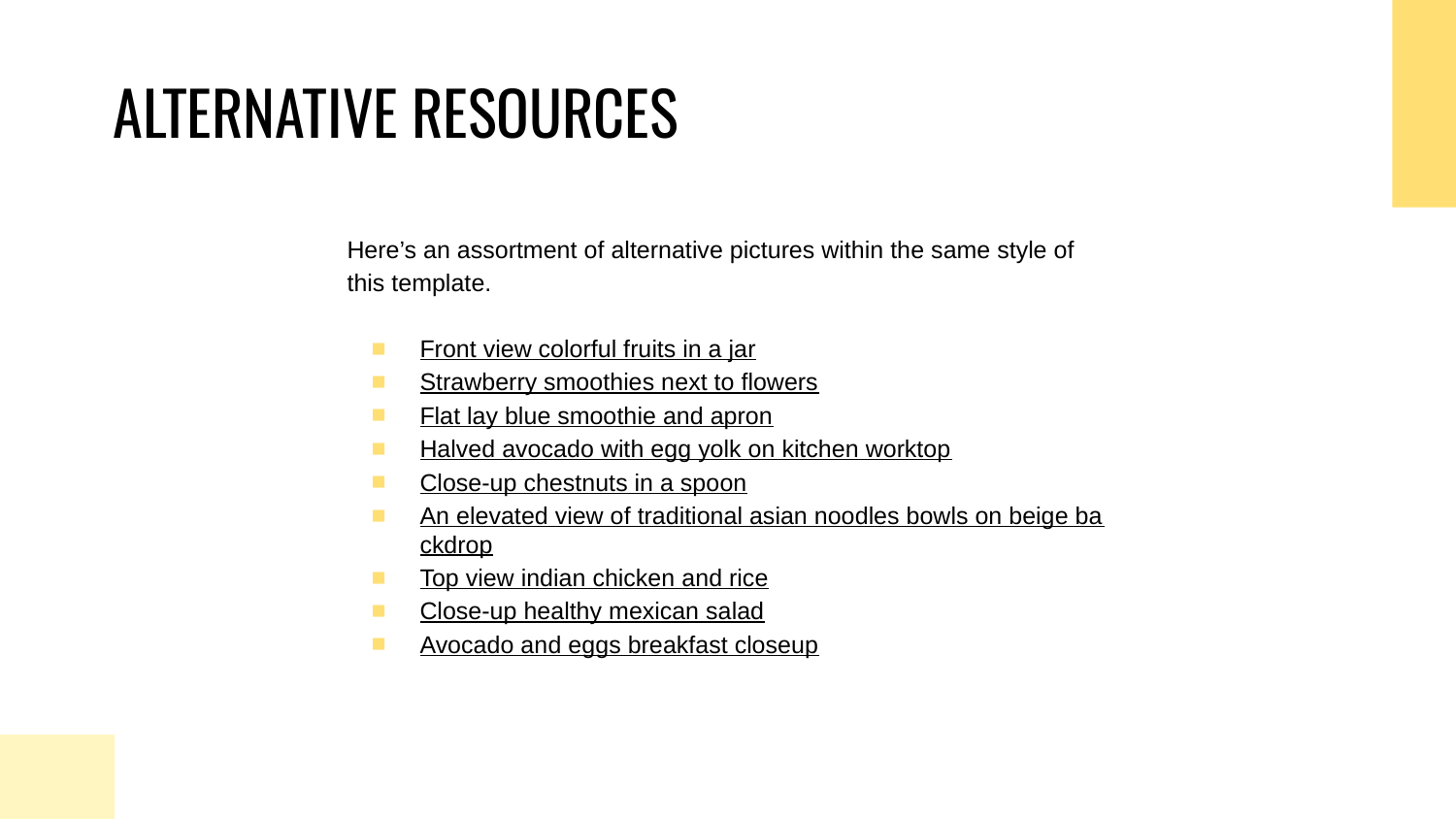

# ALTERNATIVE RESOURCES
Here’s an assortment of alternative pictures within the same style of this template.
Front view colorful fruits in a jar
Strawberry smoothies next to flowers
Flat lay blue smoothie and apron
Halved avocado with egg yolk on kitchen worktop
Close-up chestnuts in a spoon
An elevated view of traditional asian noodles bowls on beige backdrop
Top view indian chicken and rice
Close-up healthy mexican salad
Avocado and eggs breakfast closeup